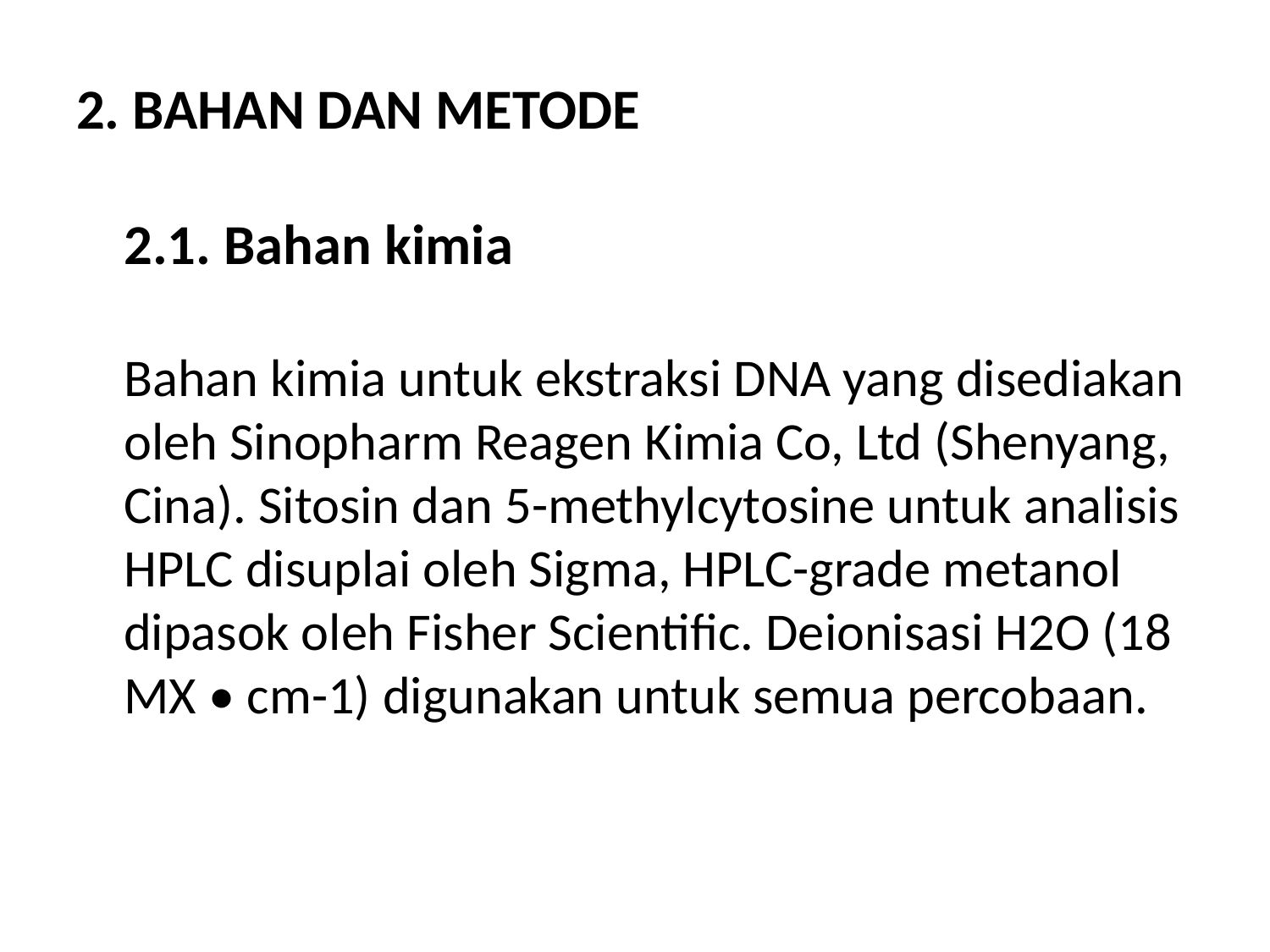

2. BAHAN DAN METODE
2.1. Bahan kimia
Bahan kimia untuk ekstraksi DNA yang disediakan oleh Sinopharm Reagen Kimia Co, Ltd (Shenyang, Cina). Sitosin dan 5-methylcytosine untuk analisis HPLC disuplai oleh Sigma, HPLC-grade metanol dipasok oleh Fisher Scientific. Deionisasi H2O (18 MX • cm-1) digunakan untuk semua percobaan.